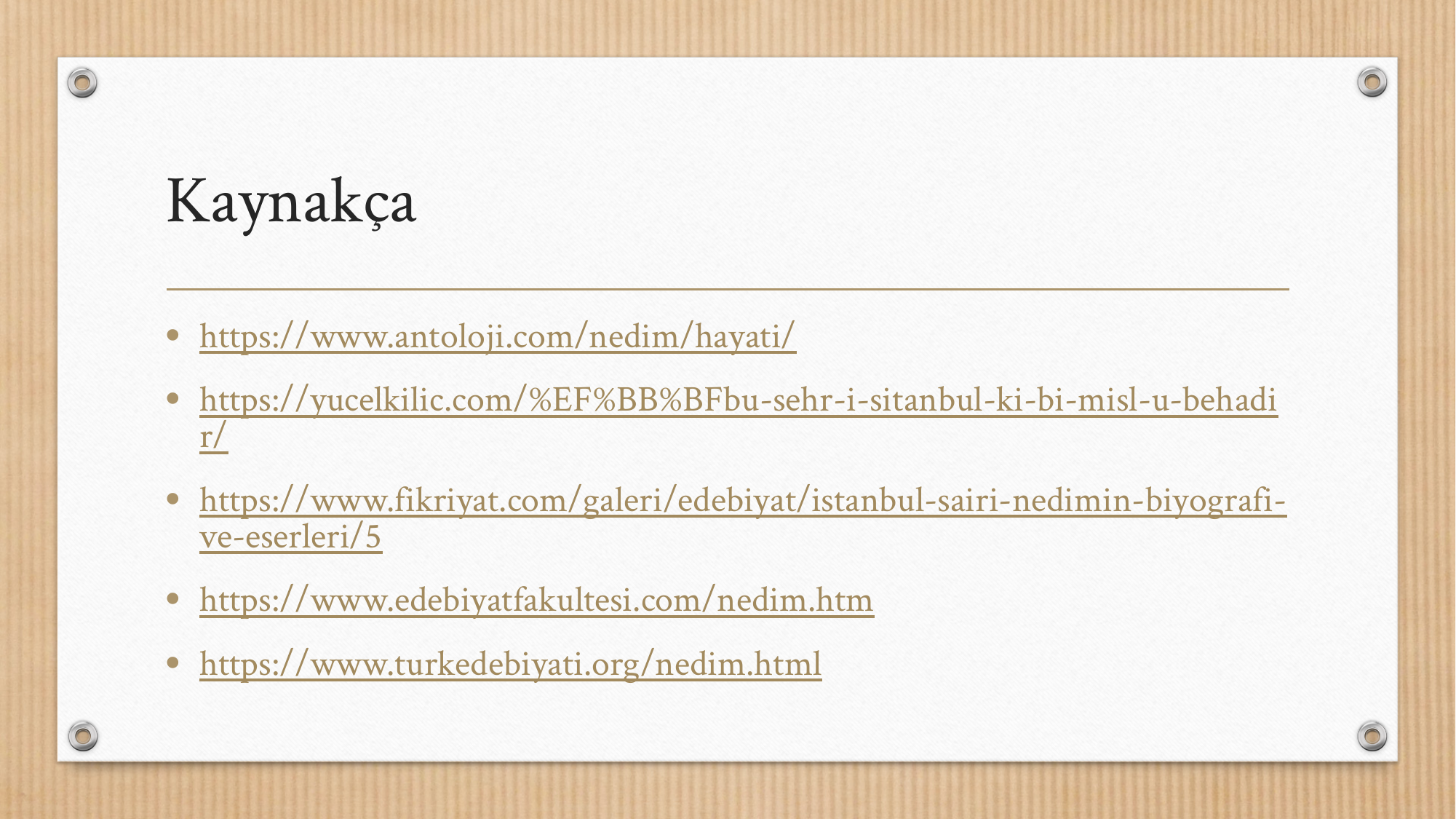

# Kaynakça
https://www.antoloji.com/nedim/hayati/
https://yucelkilic.com/%EF%BB%BFbu-sehr-i-sitanbul-ki-bi-misl-u-behadir/
https://www.fikriyat.com/galeri/edebiyat/istanbul-sairi-nedimin-biyografi-ve-eserleri/5
https://www.edebiyatfakultesi.com/nedim.htm
https://www.turkedebiyati.org/nedim.html